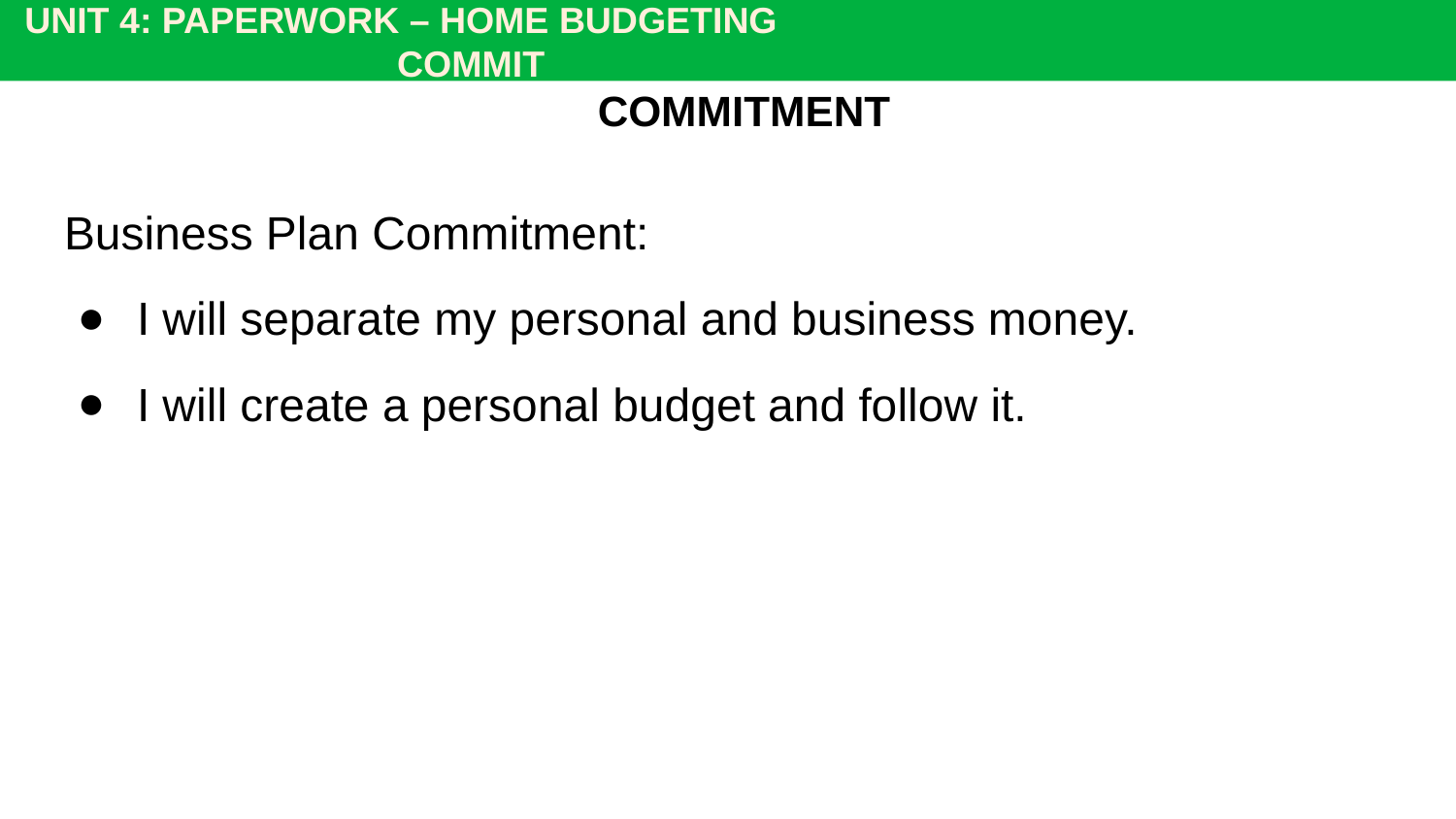

UNIT 4: PAPERWORK – HOME BUDGETING			     	     		         COMMIT
COMMITMENT
Business Plan Commitment:
I will separate my personal and business money.
I will create a personal budget and follow it.